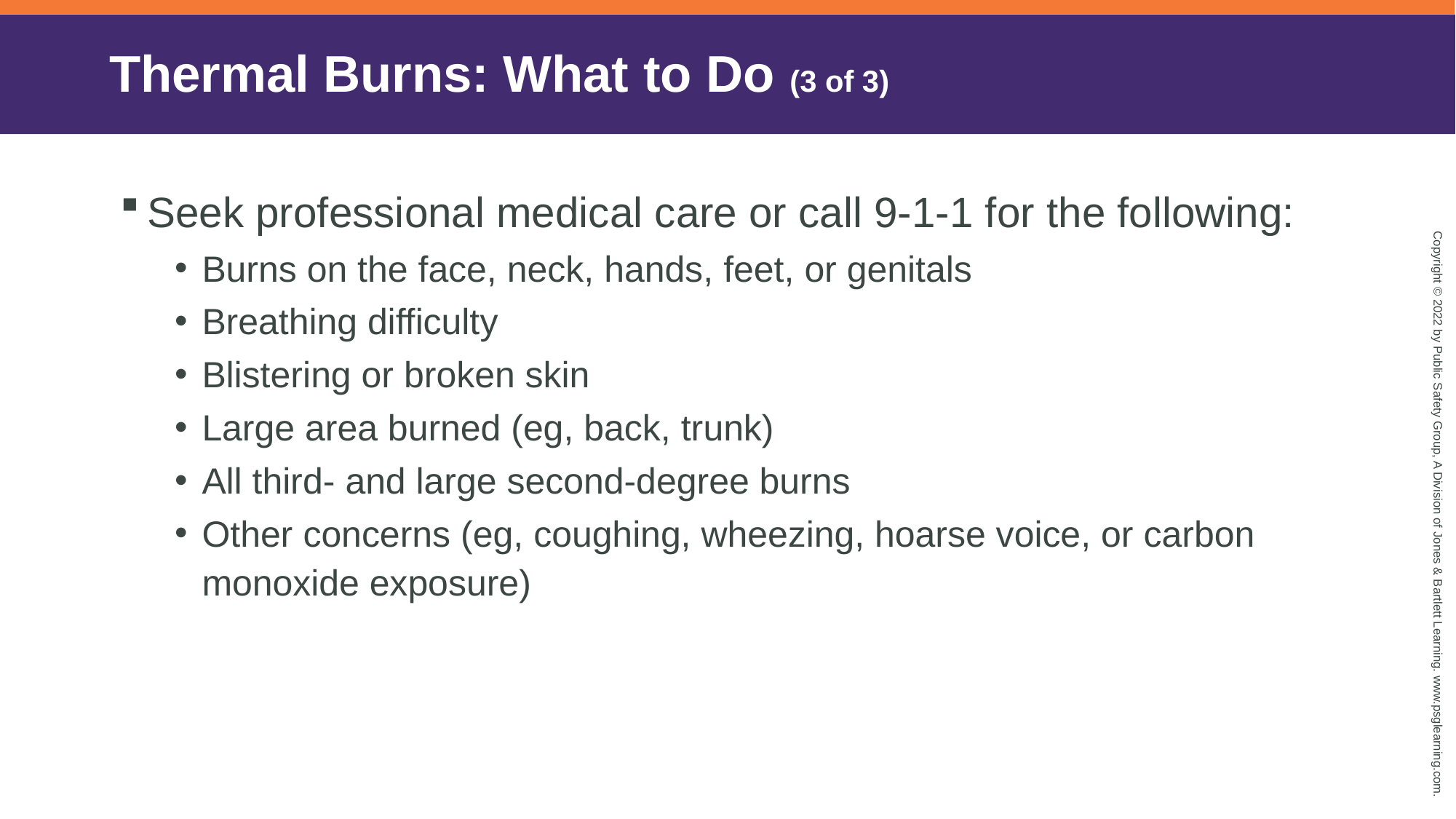

# Thermal Burns: What to Do (3 of 3)
Seek professional medical care or call 9-1-1 for the following:
Burns on the face, neck, hands, feet, or genitals
Breathing difficulty
Blistering or broken skin
Large area burned (eg, back, trunk)
All third- and large second-degree burns
Other concerns (eg, coughing, wheezing, hoarse voice, or carbon monoxide exposure)